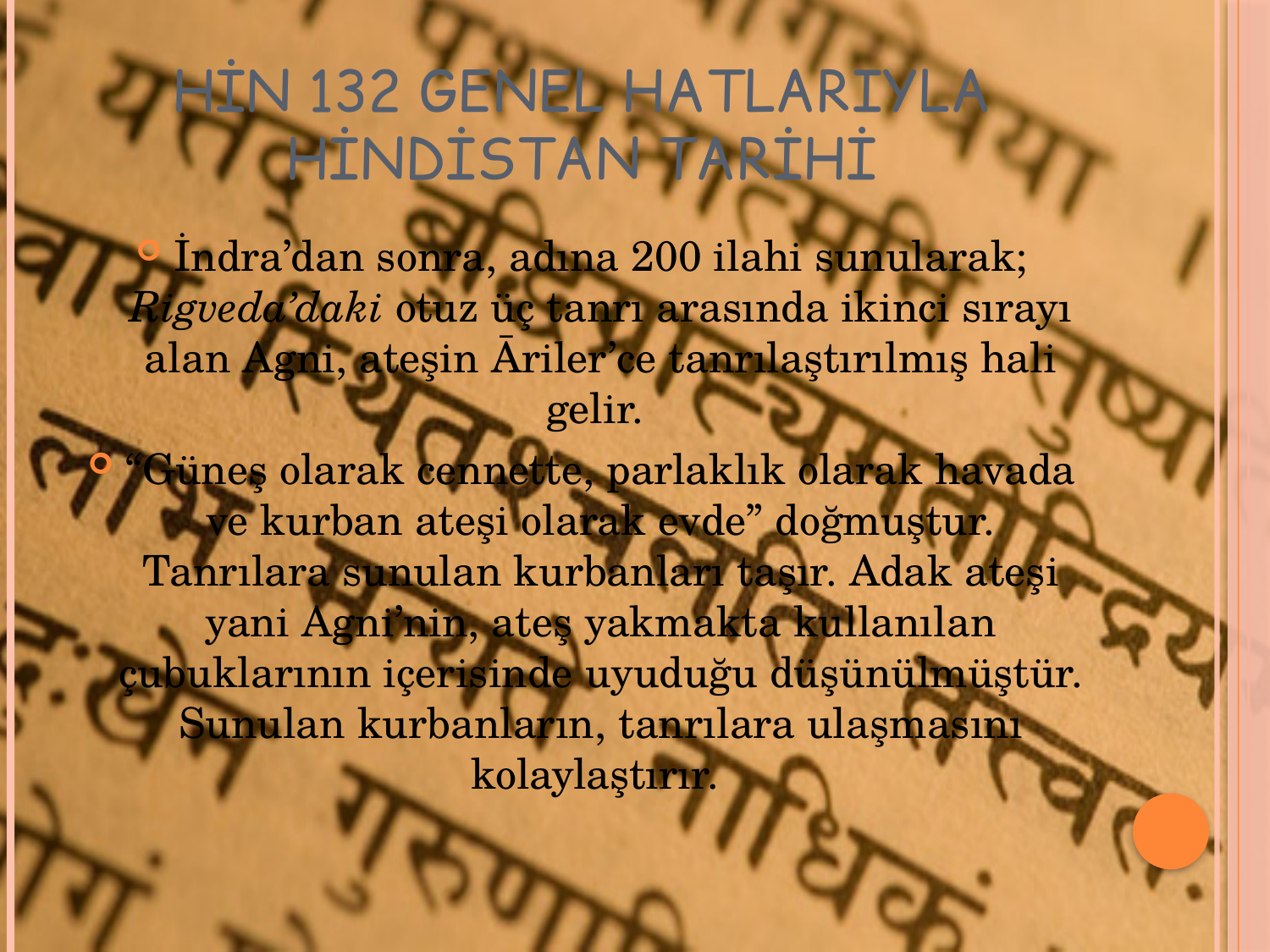

# HİN 132 GENEL HATLARIYLA HİNDİSTAN TARİHİ
İndra’dan sonra, adına 200 ilahi sunularak; Rigveda’daki otuz üç tanrı arasında ikinci sırayı alan Agni, ateşin Āriler’ce tanrılaştırılmış hali gelir.
“Güneş olarak cennette, parlaklık olarak havada ve kurban ateşi olarak evde” doğmuştur. Tanrılara sunulan kurbanları taşır. Adak ateşi yani Agni’nin, ateş yakmakta kullanılan çubuklarının içerisinde uyuduğu düşünülmüştür. Sunulan kurbanların, tanrılara ulaşmasını kolaylaştırır.